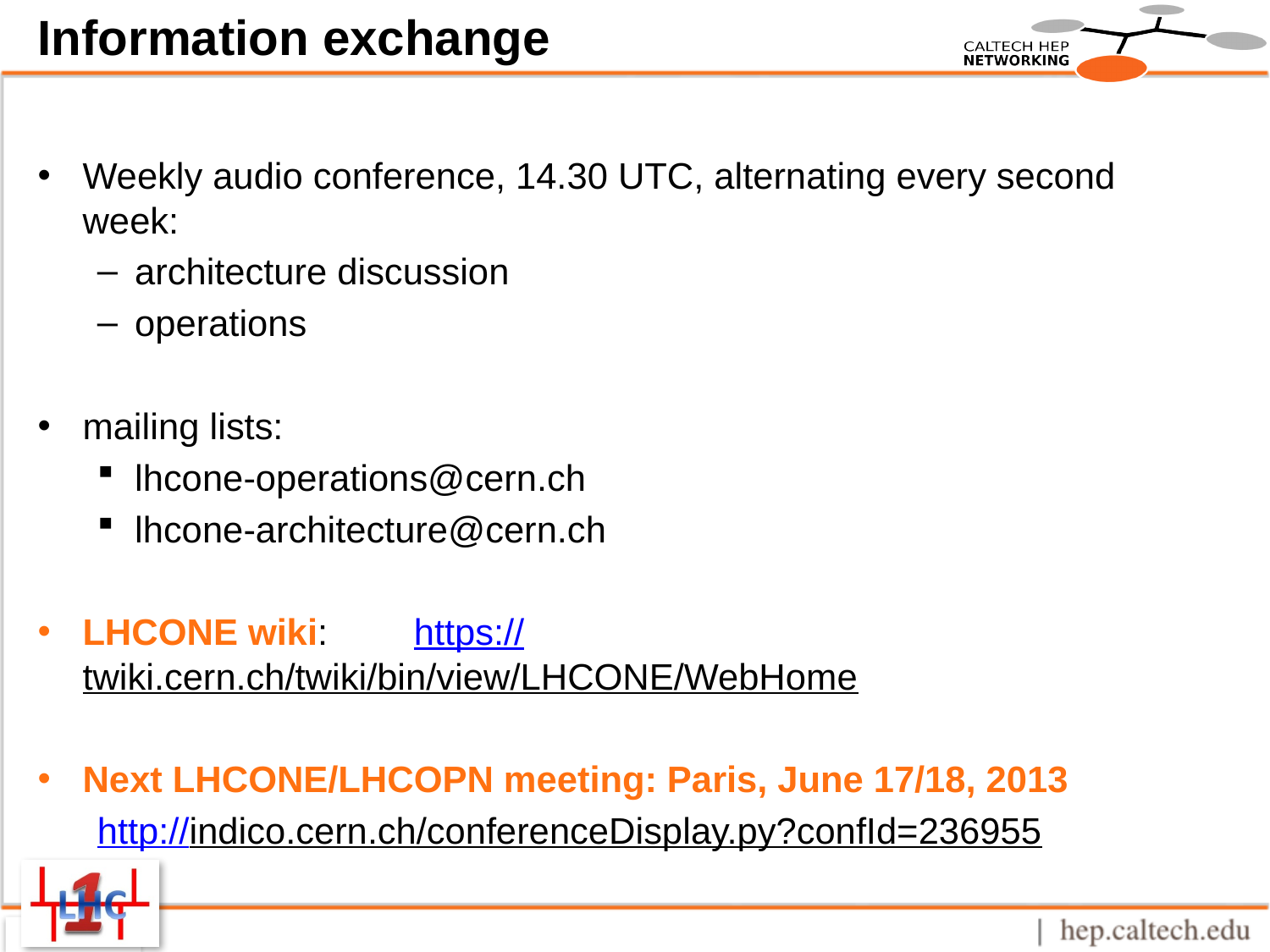

# Information exchange

Weekly audio conference, 14.30 UTC, alternating every second week:
architecture discussion
operations

mailing lists:
lhcone-operations@cern.ch
lhcone-architecture@cern.ch

LHCONE wiki: 	https://twiki.cern.ch/twiki/bin/view/LHCONE/WebHome

Next LHCONE/LHCOPN meeting: Paris, June 17/18, 2013
http://indico.cern.ch/conferenceDisplay.py?confId=236955